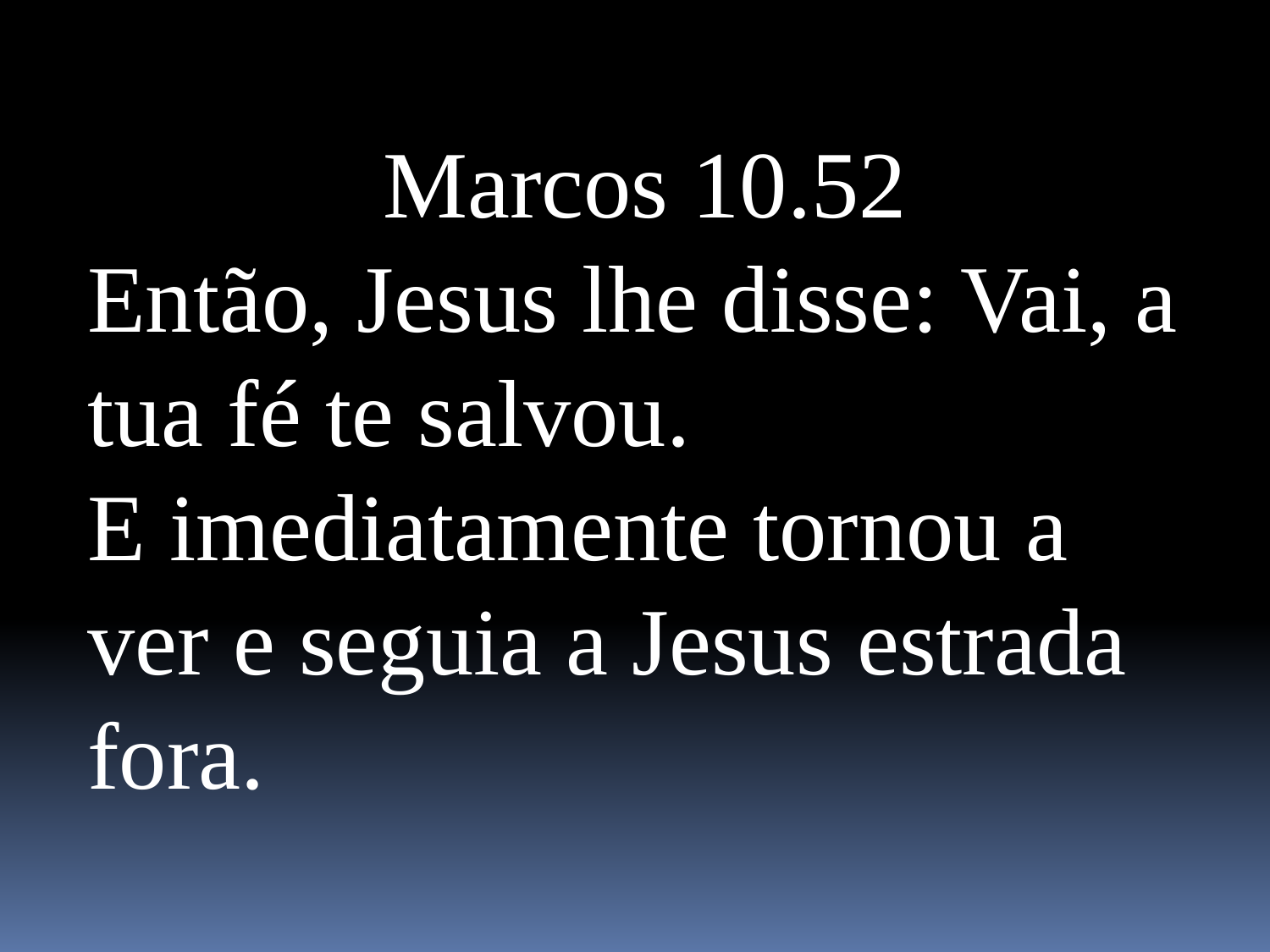

Marcos 10.52
Então, Jesus lhe disse: Vai, a tua fé te salvou.
E imediatamente tornou a ver e seguia a Jesus estrada fora.